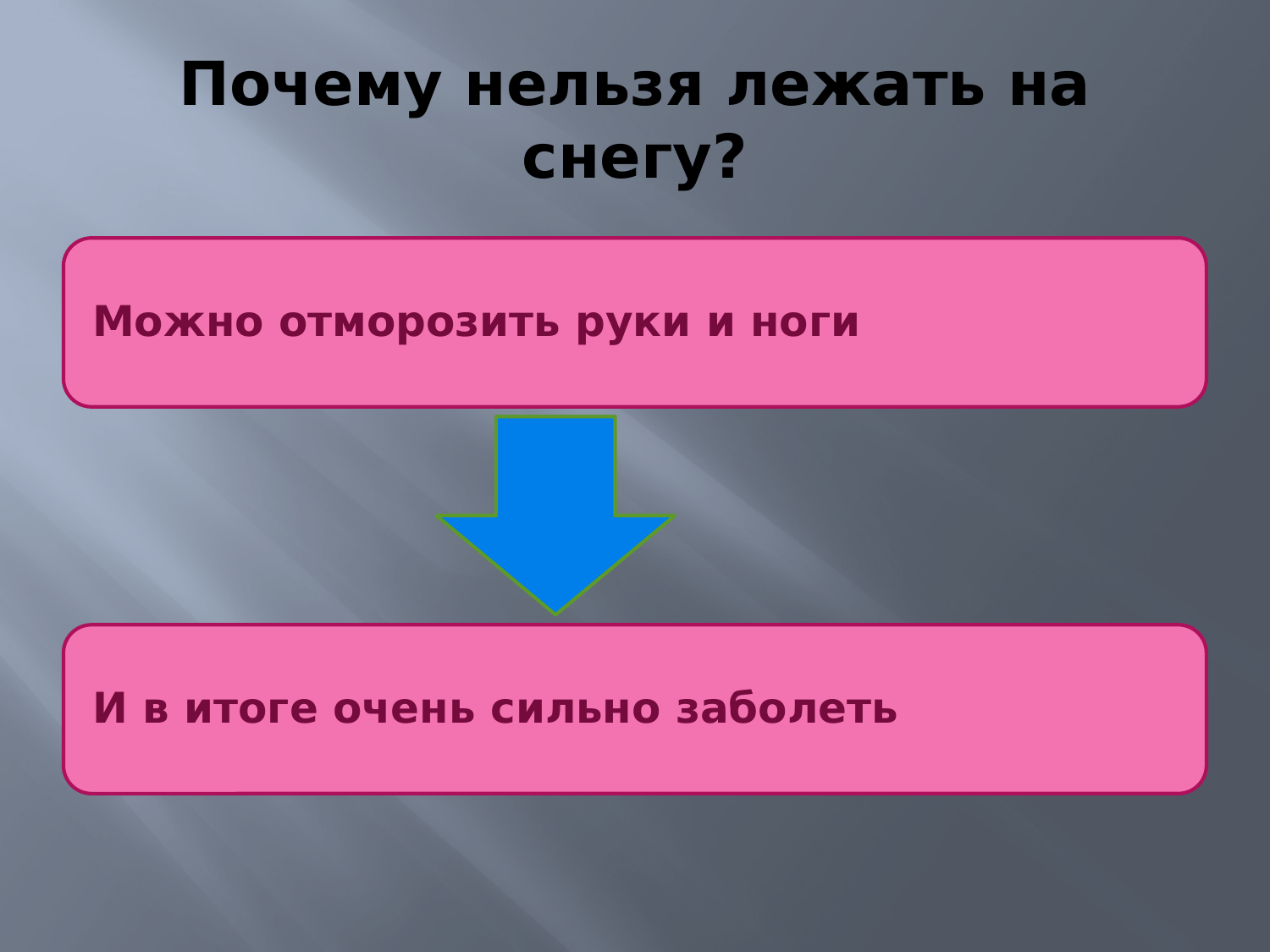

# Почему нельзя лежать на снегу?
Можно отморозить руки и ноги
И в итоге очень сильно заболеть